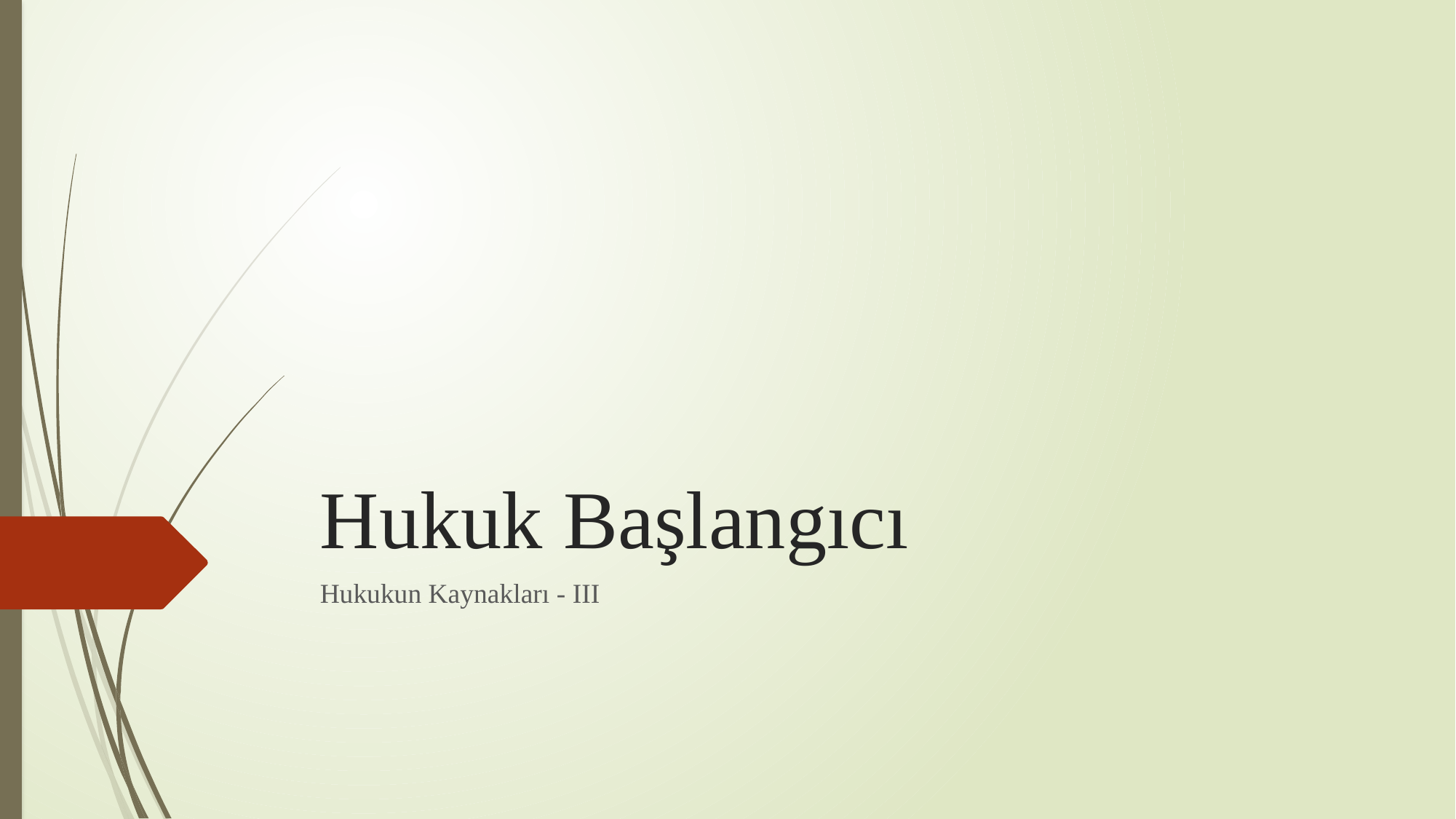

# Hukuk Başlangıcı
Hukukun Kaynakları - III